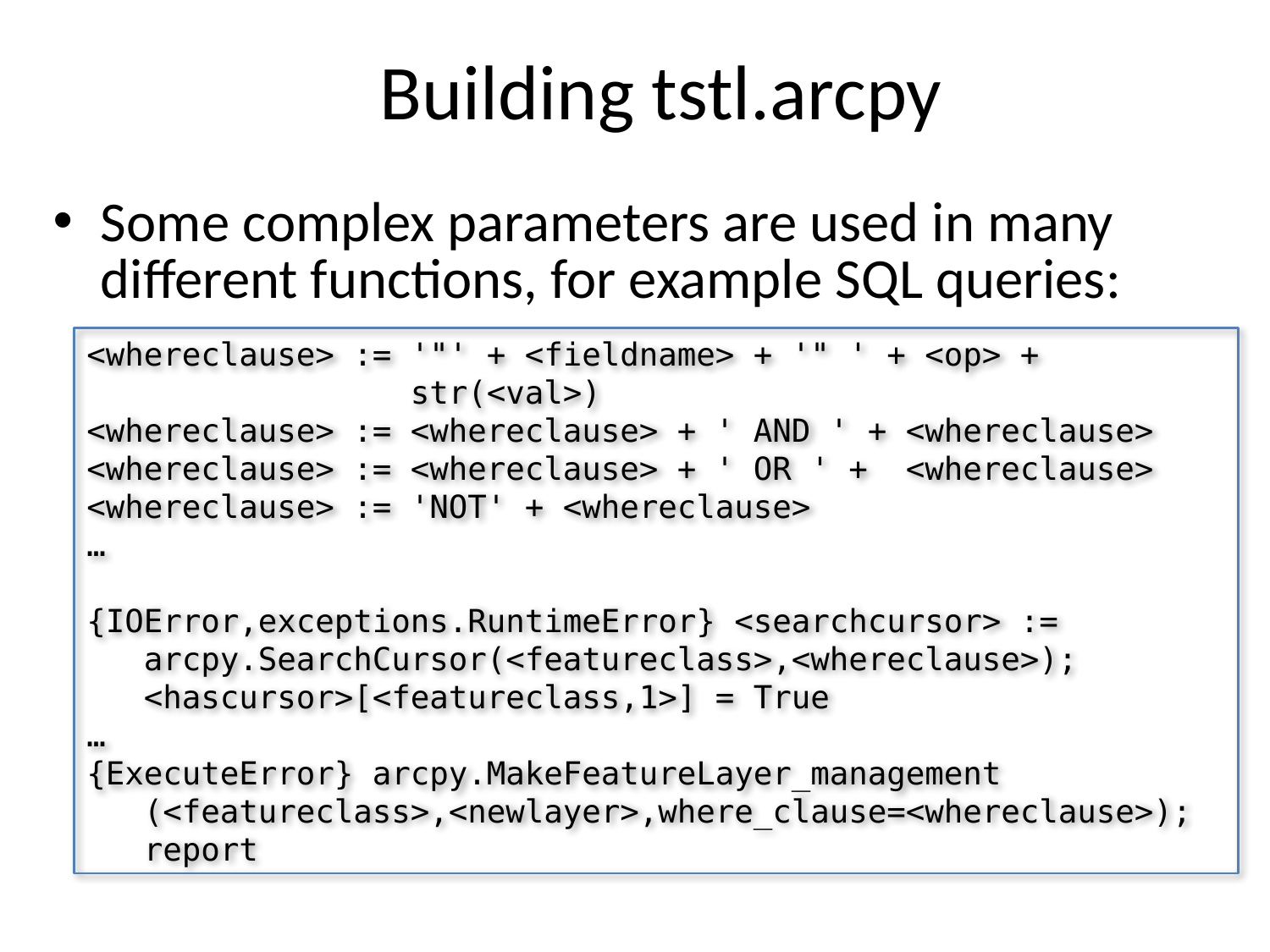

# Building tstl.arcpy
Some complex parameters are used in many different functions, for example SQL queries:

<whereclause> := '"' + <fieldname> + '" ' + <op> +
                 str(<val>)
<whereclause> := <whereclause> + ' AND ' + <whereclause>
<whereclause> := <whereclause> + ' OR ' +  <whereclause>
<whereclause> := 'NOT' + <whereclause>
…

{IOError,exceptions.RuntimeError} <searchcursor> :=
   arcpy.SearchCursor(<featureclass>,<whereclause>);
   <hascursor>[<featureclass,1>] = True
…
{ExecuteError} arcpy.MakeFeatureLayer_management
   (<featureclass>,<newlayer>,where_clause=<whereclause>);
   report